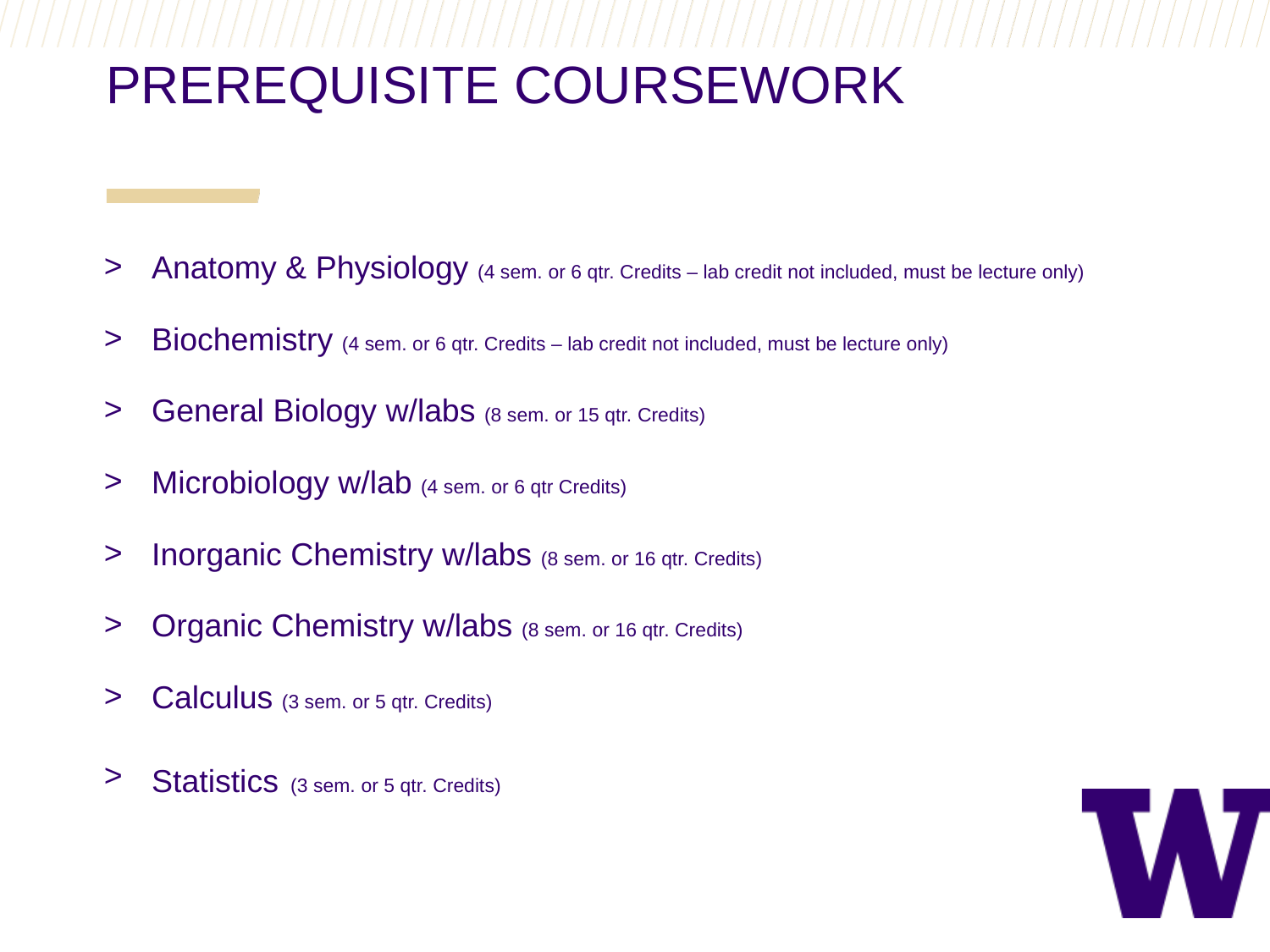

PREREQUISITE COURSEWORK
Anatomy & Physiology (4 sem. or 6 qtr. Credits – lab credit not included, must be lecture only)

Biochemistry (4 sem. or 6 qtr. Credits – lab credit not included, must be lecture only)

General Biology w/labs (8 sem. or 15 qtr. Credits)

Microbiology w/lab (4 sem. or 6 qtr Credits)

Inorganic Chemistry w/labs (8 sem. or 16 qtr. Credits)

Organic Chemistry w/labs (8 sem. or 16 qtr. Credits)

Calculus (3 sem. or 5 qtr. Credits)

Statistics (3 sem. or 5 qtr. Credits)